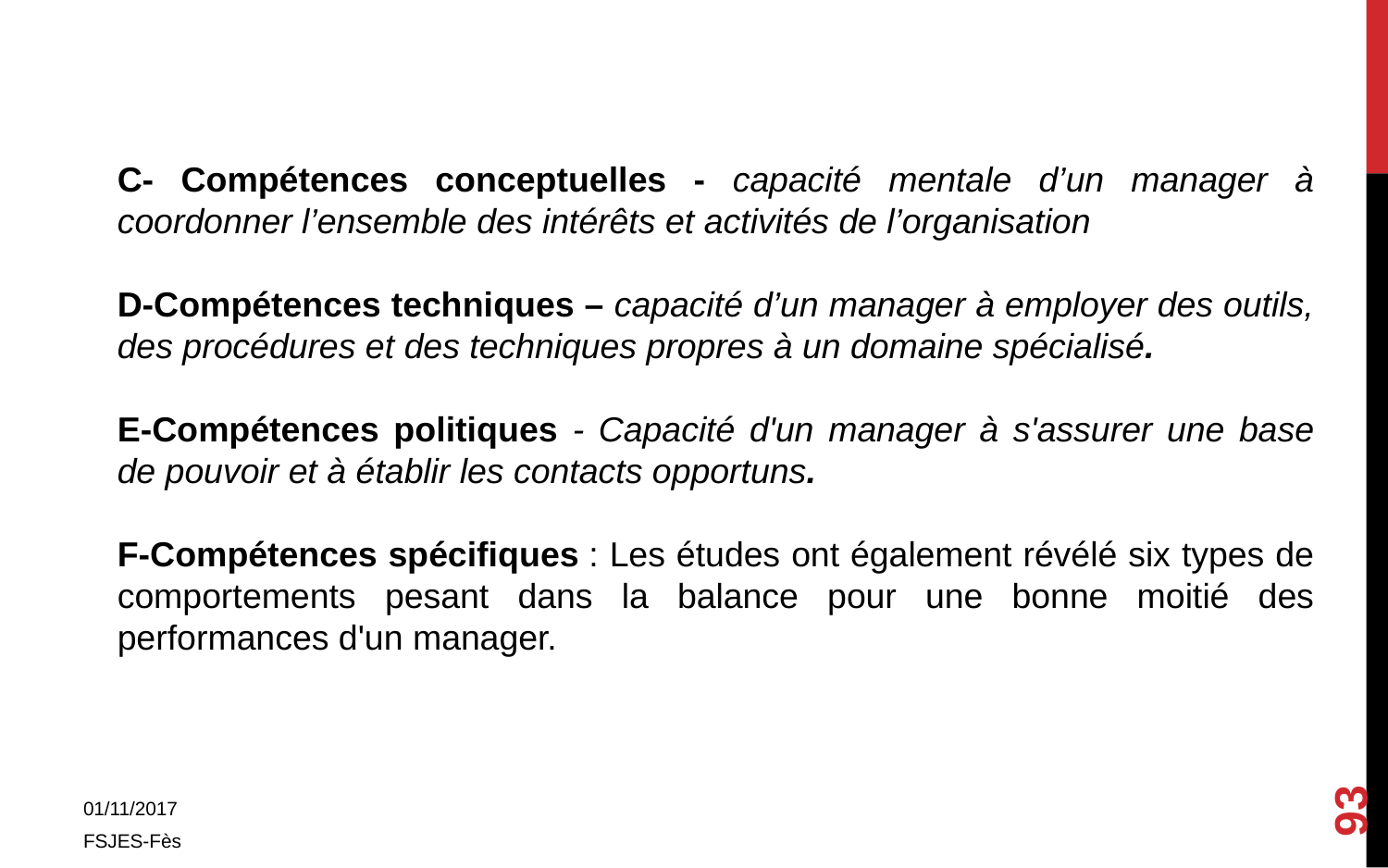

C- Compétences conceptuelles - capacité mentale d’un manager à coordonner l’ensemble des intérêts et activités de l’organisation

D-Compétences techniques – capacité d’un manager à employer des outils, des procédures et des techniques propres à un domaine spécialisé.

E-Compétences politiques - Capacité d'un manager à s'assurer une base de pouvoir et à établir les contacts opportuns.

F-Compétences spécifiques : Les études ont également révélé six types de comportements pesant dans la balance pour une bonne moitié des performances d'un manager.
93
01/11/2017
FSJES-Fès